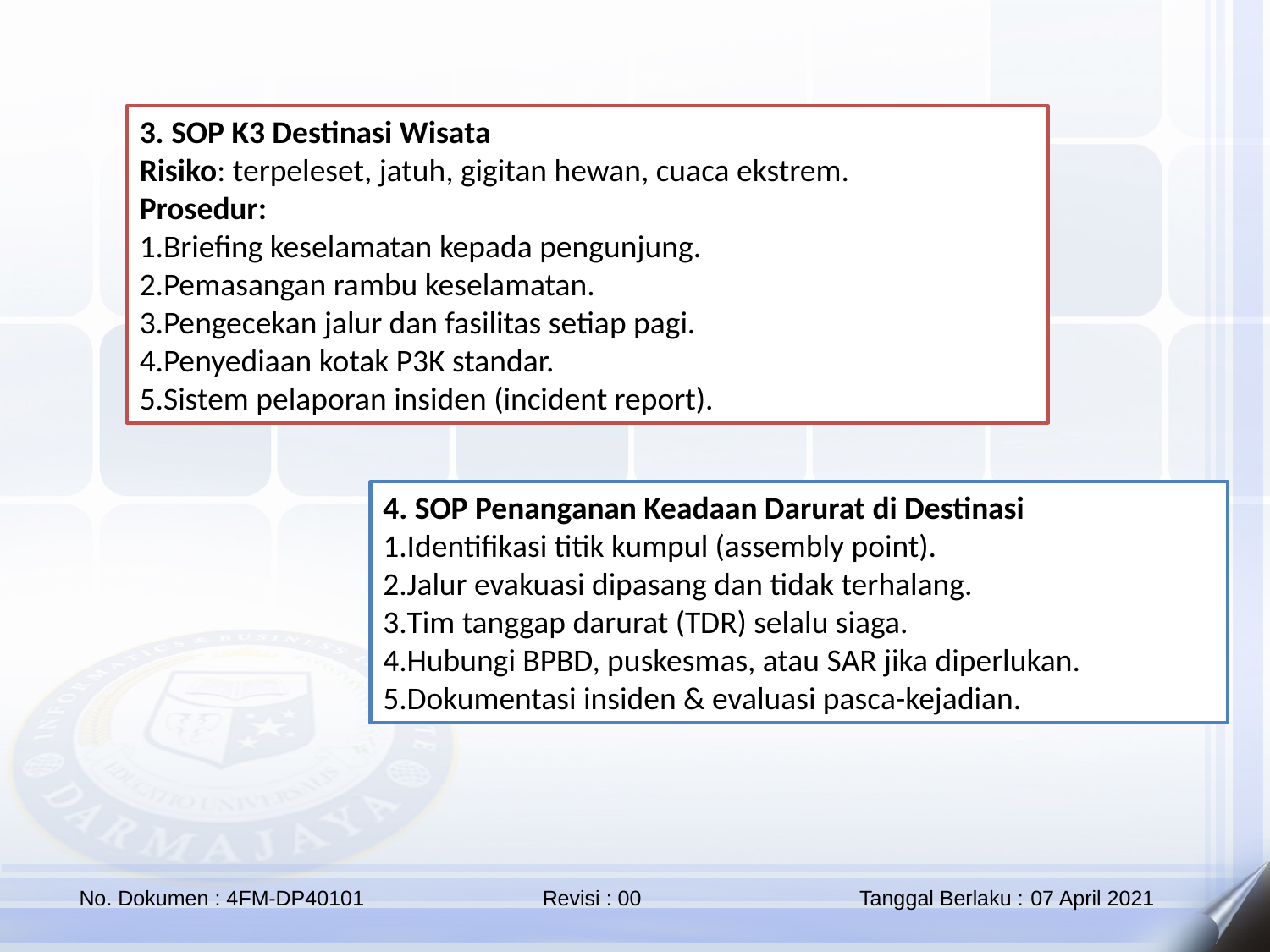

3. SOP K3 Destinasi Wisata
Risiko: terpeleset, jatuh, gigitan hewan, cuaca ekstrem.
Prosedur:
Briefing keselamatan kepada pengunjung.
Pemasangan rambu keselamatan.
Pengecekan jalur dan fasilitas setiap pagi.
Penyediaan kotak P3K standar.
Sistem pelaporan insiden (incident report).
4. SOP Penanganan Keadaan Darurat di Destinasi
Identifikasi titik kumpul (assembly point).
Jalur evakuasi dipasang dan tidak terhalang.
Tim tanggap darurat (TDR) selalu siaga.
Hubungi BPBD, puskesmas, atau SAR jika diperlukan.
Dokumentasi insiden & evaluasi pasca-kejadian.